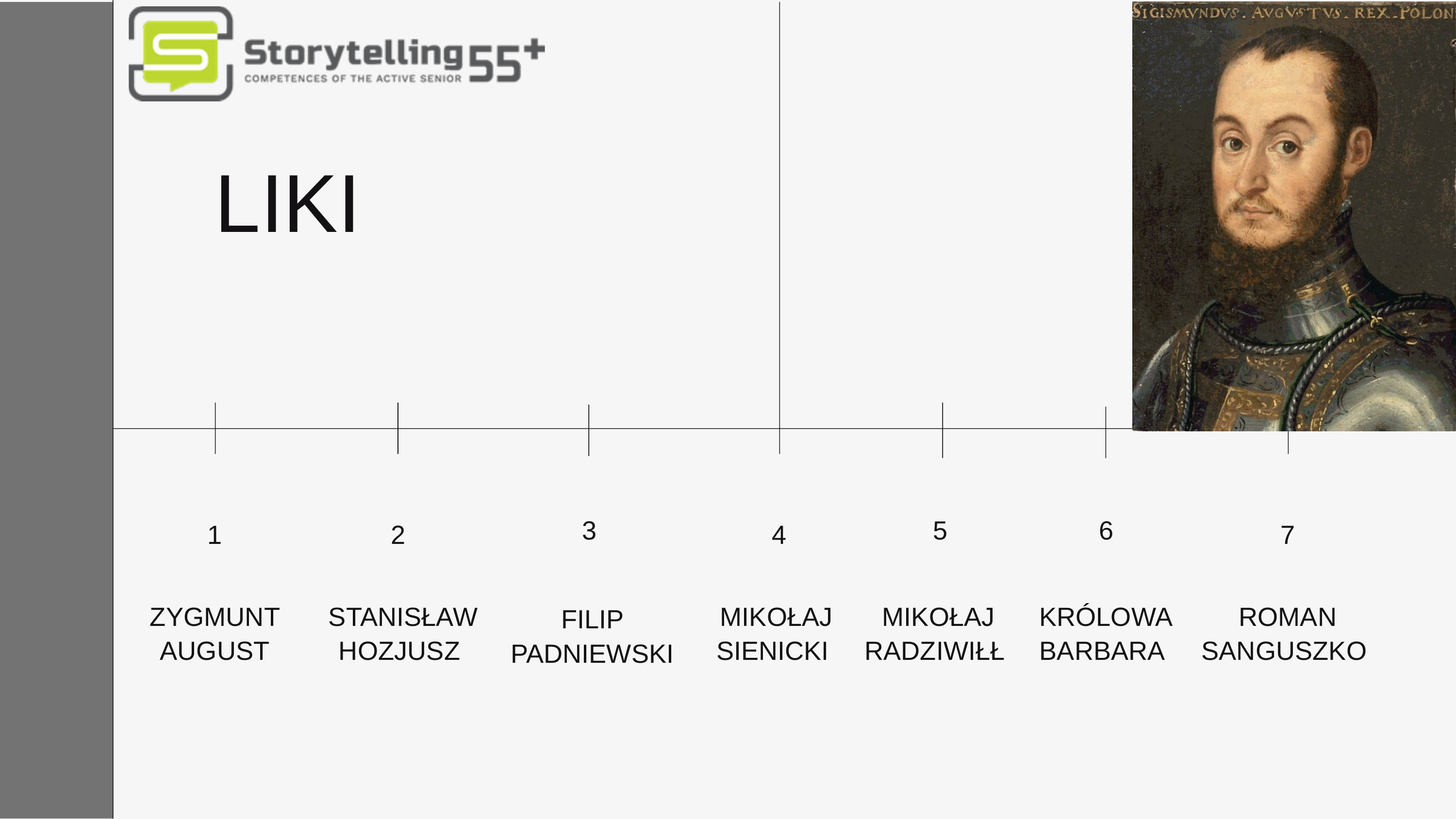

LIKI

3
5
6
1
2
4
7
ZYGMUNT AUGUST
STANISŁAW HOZJUSZ
MIKOŁAJ SIENICKI
MIKOŁAJ RADZIWIŁŁ
KRÓLOWA BARBARA
ROMAN SANGUSZKO
FILIP PADNIEWSKI